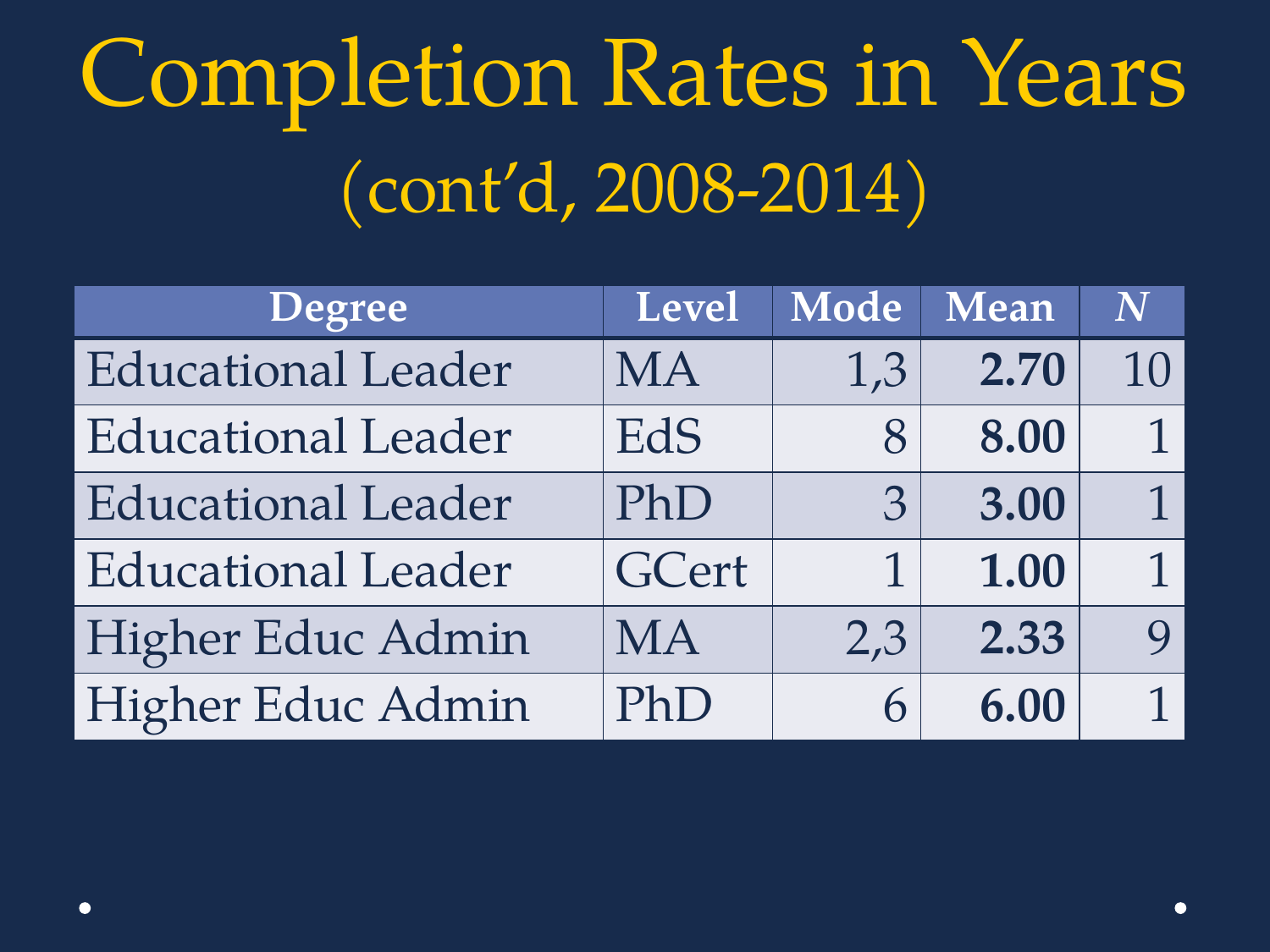

# Completion Rates in Years (cont’d, 2008-2014)
| Degree | Level | Mode | Mean | N |
| --- | --- | --- | --- | --- |
| Educational Leader | MA | 1,3 | 2.70 | 10 |
| Educational Leader | EdS | 8 | 8.00 | 1 |
| Educational Leader | PhD | 3 | 3.00 | 1 |
| Educational Leader | GCert | 1 | 1.00 | 1 |
| Higher Educ Admin | MA | 2,3 | 2.33 | 9 |
| Higher Educ Admin | PhD | 6 | 6.00 | 1 |